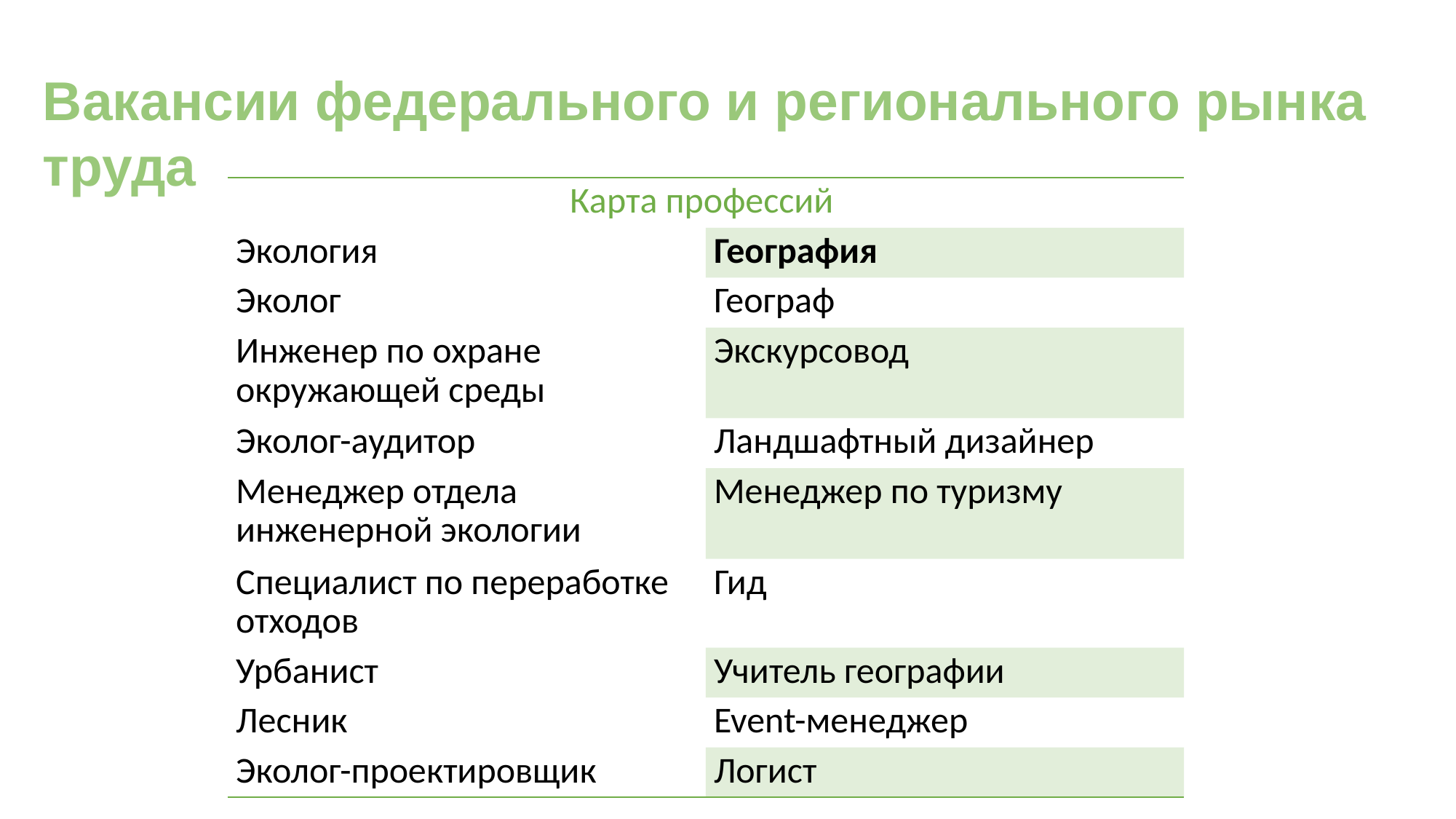

#
Вакансии федерального и регионального рынка труда
| Карта профессий |  |
| --- | --- |
| Экология | География |
| Эколог | Географ |
| Инженер по охране окружающей среды | Экскурсовод |
| Эколог-аудитор | Ландшафтный дизайнер |
| Менеджер отдела инженерной экологии | Менеджер по туризму |
| Специалист по переработке отходов | Гид |
| Урбанист | Учитель географии |
| Лесник | Event-менеджер |
| Эколог-проектировщик | Логист |